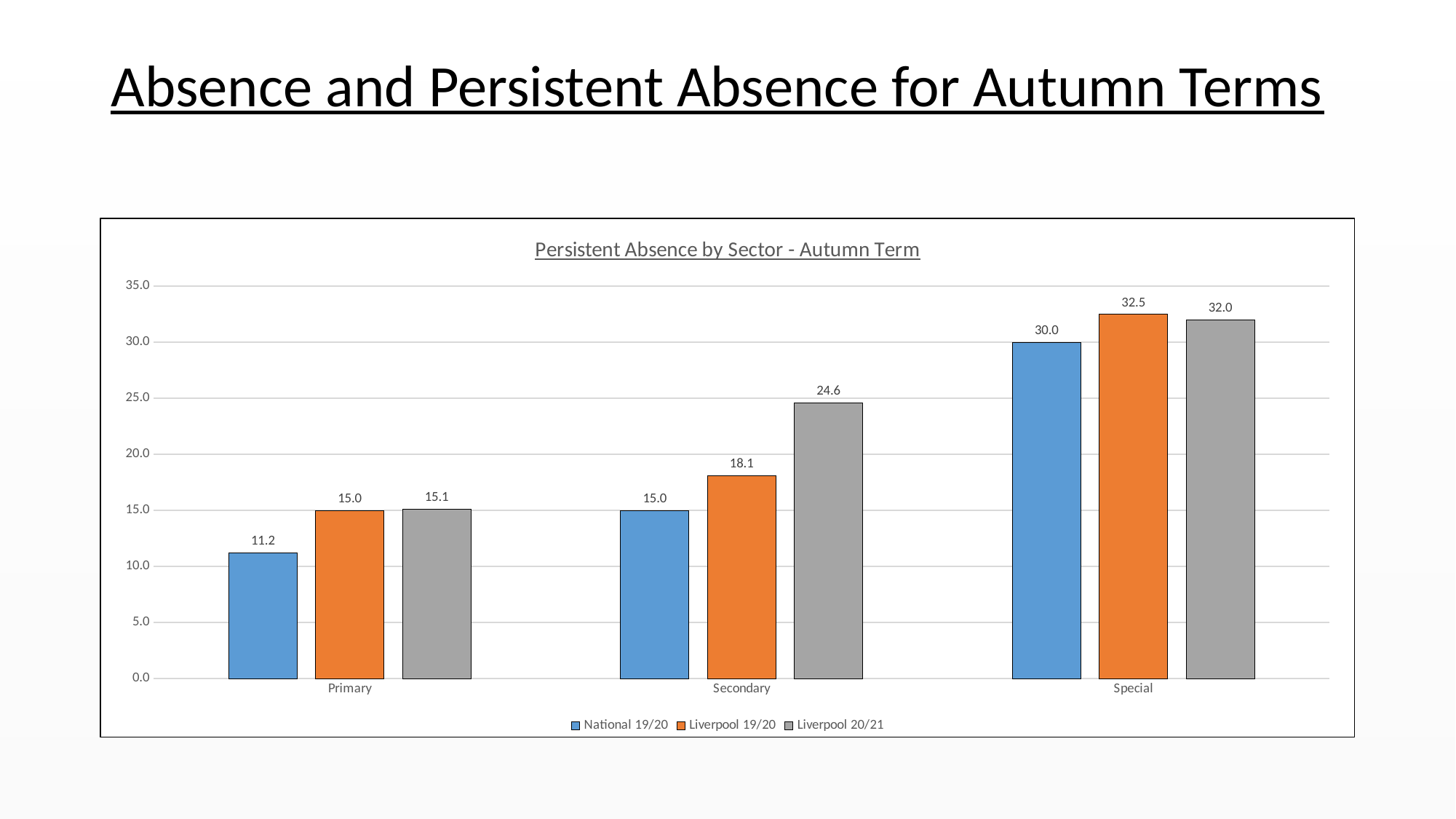

# Absence and Persistent Absence for Autumn Terms

### Chart: Persistent Absence by Sector - Autumn Term

| Category | National 19/20 | Liverpool 19/20 | Liverpool 20/21 |
|---|---|---|---|
| Primary | 11.2 | 15.0 | 15.1 |
| Secondary | 15.0 | 18.1 | 24.6 |
| Special | 30.0 | 32.5 | 32.0 |